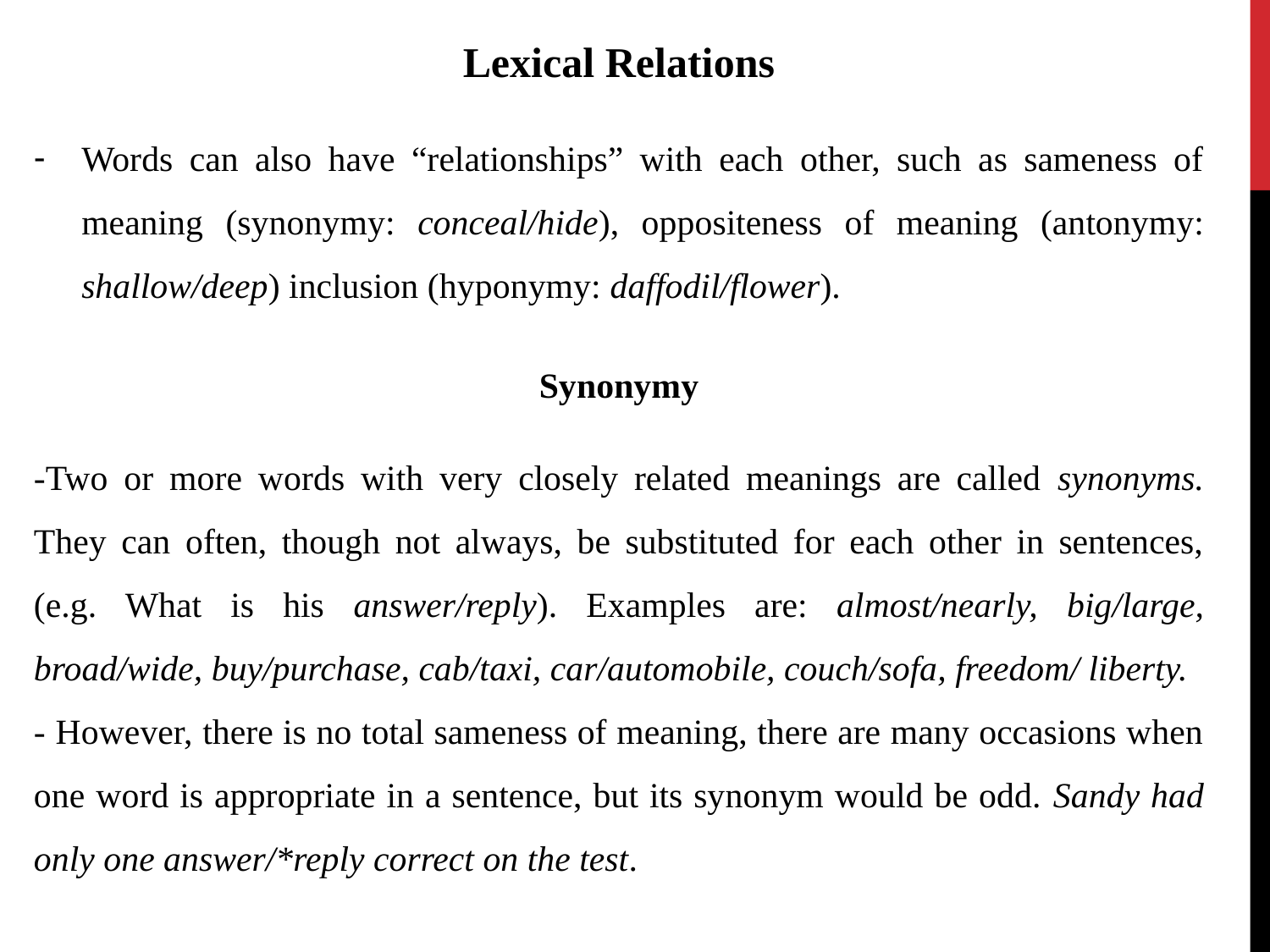

Lexical Relations

Words can also have “relationships” with each other, such as sameness of meaning (synonymy: conceal/hide), oppositeness of meaning (antonymy: shallow/deep) inclusion (hyponymy: daffodil/flower).

Synonymy

-Two or more words with very closely related meanings are called synonyms. They can often, though not always, be substituted for each other in sentences, (e.g. What is his answer/reply). Examples are: almost/nearly, big/large, broad/wide, buy/purchase, cab/taxi, car/automobile, couch/sofa, freedom/ liberty.
- However, there is no total sameness of meaning, there are many occasions when one word is appropriate in a sentence, but its synonym would be odd. Sandy had only one answer/*reply correct on the test.